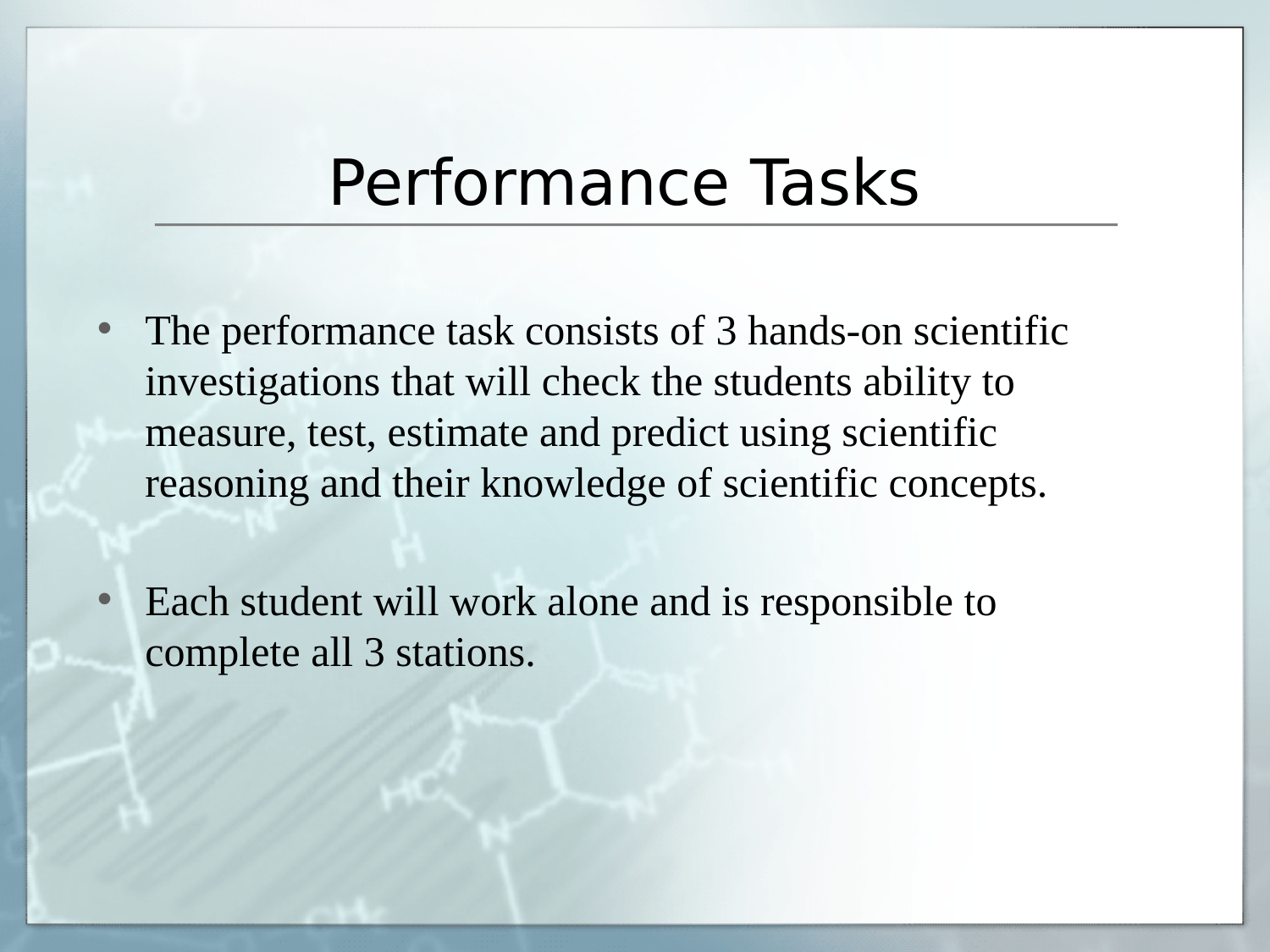

# Performance Tasks
The performance task consists of 3 hands-on scientific investigations that will check the students ability to measure, test, estimate and predict using scientific reasoning and their knowledge of scientific concepts.

Each student will work alone and is responsible to complete all 3 stations.